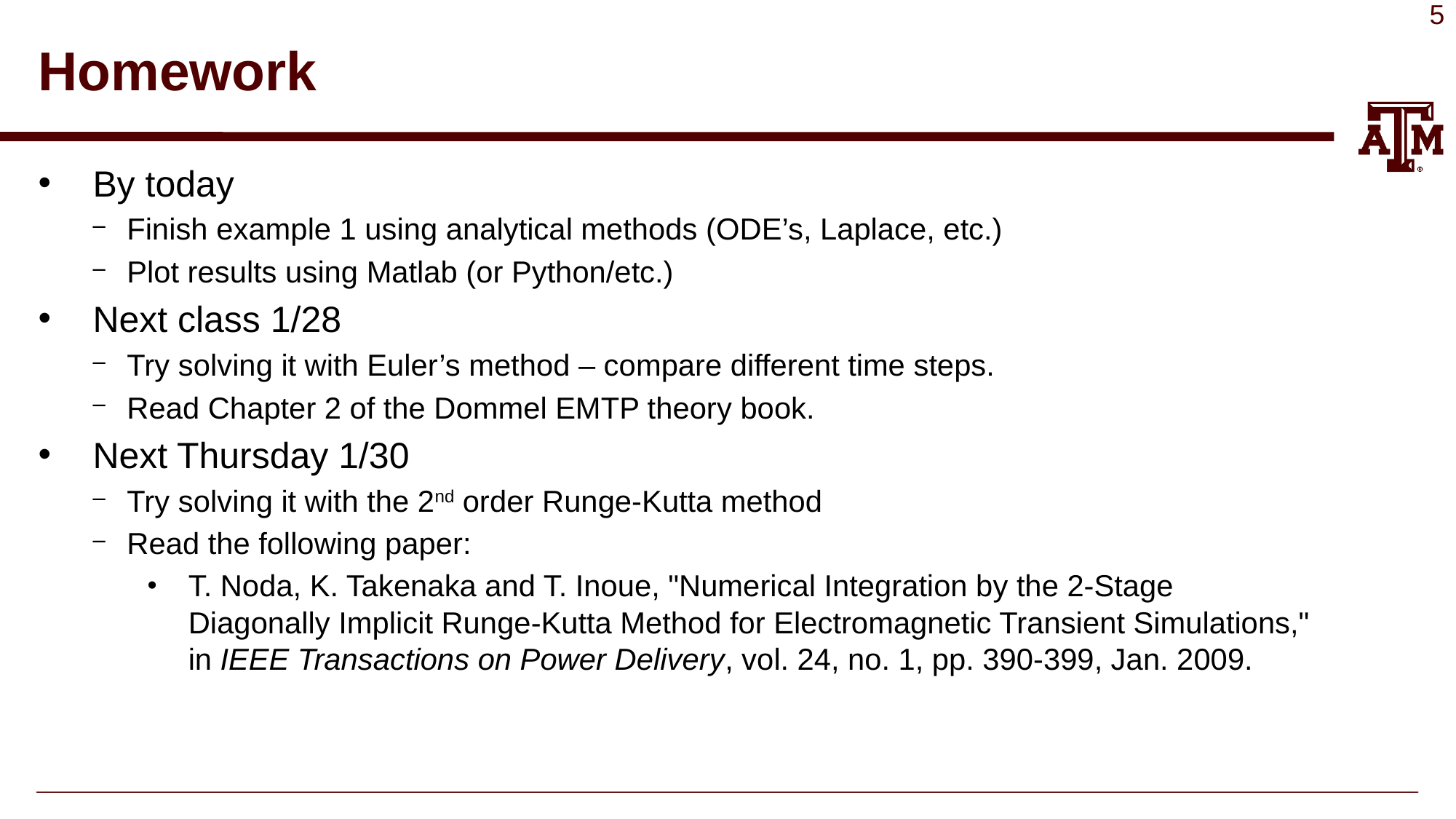

# Homework
By today
Finish example 1 using analytical methods (ODE’s, Laplace, etc.)
Plot results using Matlab (or Python/etc.)
Next class 1/28
Try solving it with Euler’s method – compare different time steps.
Read Chapter 2 of the Dommel EMTP theory book.
Next Thursday 1/30
Try solving it with the 2nd order Runge-Kutta method
Read the following paper:
T. Noda, K. Takenaka and T. Inoue, "Numerical Integration by the 2-Stage Diagonally Implicit Runge-Kutta Method for Electromagnetic Transient Simulations," in IEEE Transactions on Power Delivery, vol. 24, no. 1, pp. 390-399, Jan. 2009.